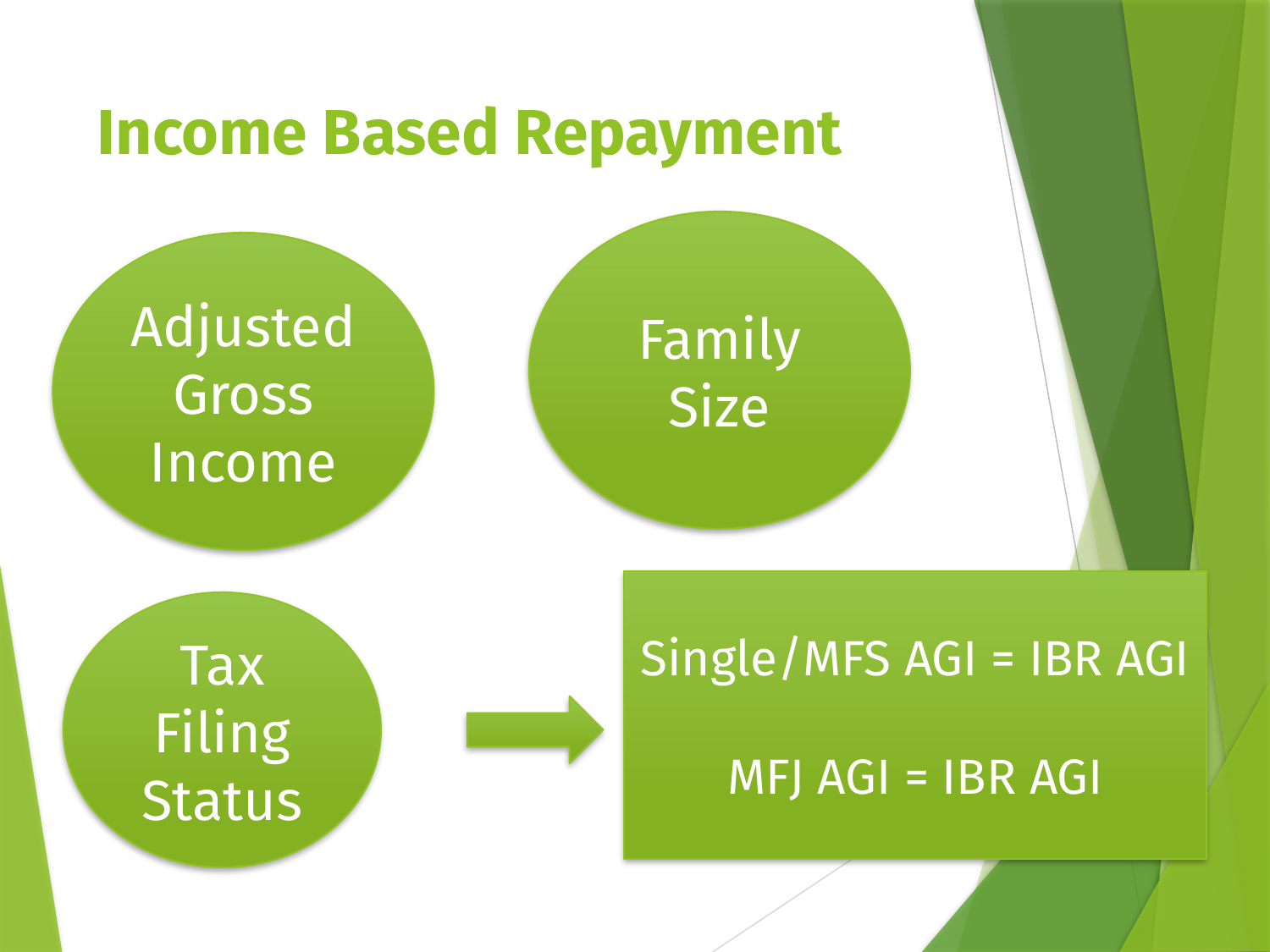

# Income Based Repayment
Family Size
Adjusted Gross Income
Single/MFS AGI = IBR AGI

MFJ AGI = IBR AGI
Tax Filing Status